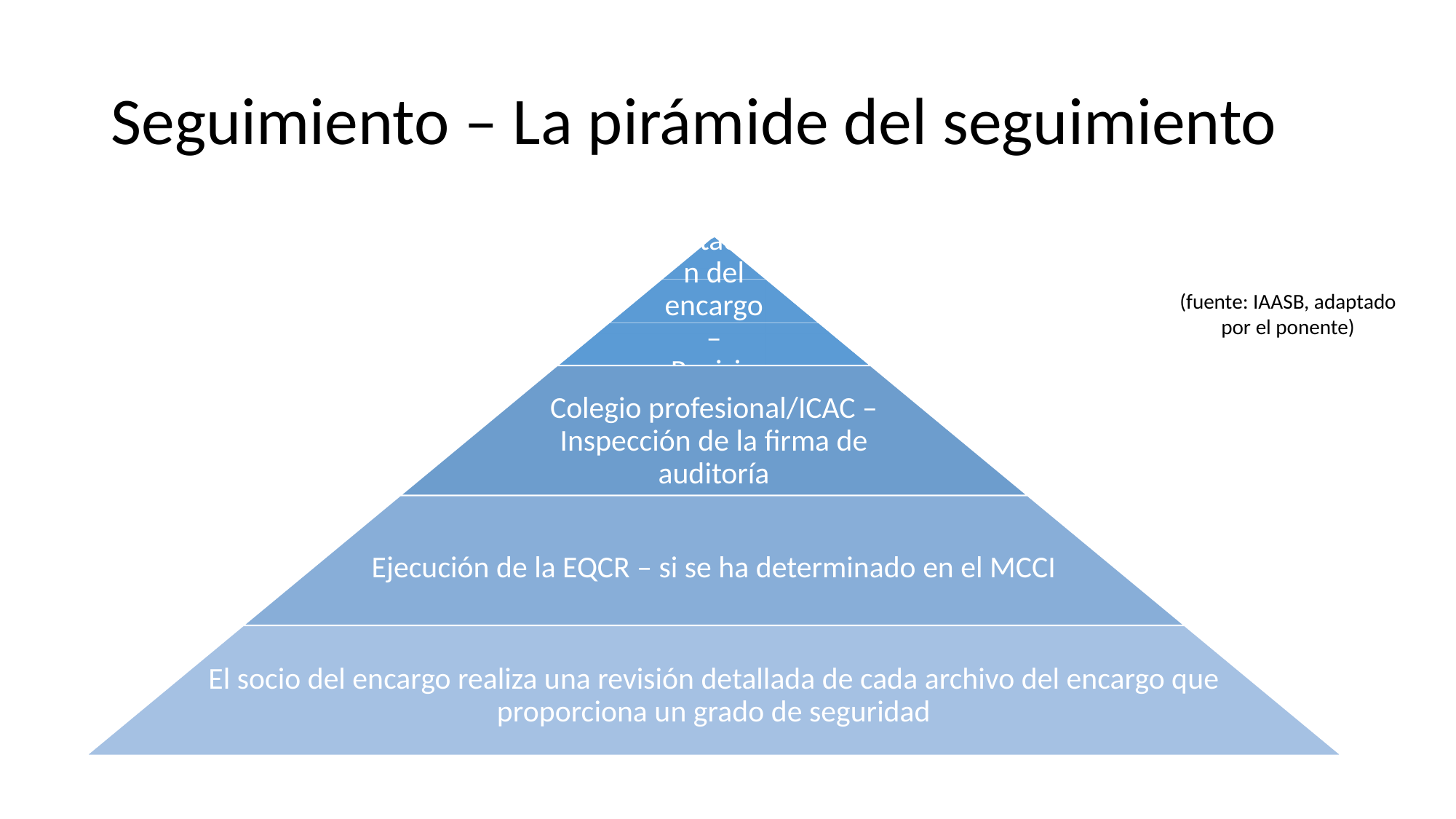

# Seguimiento – La pirámide del seguimiento
Documentación del encargo – Revisiones cíclicas
Colegio profesional/ICAC – Inspección de la firma de auditoría
Ejecución de la EQCR – si se ha determinado en el MCCI
El socio del encargo realiza una revisión detallada de cada archivo del encargo que proporciona un grado de seguridad
(fuente: IAASB, adaptado por el ponente)